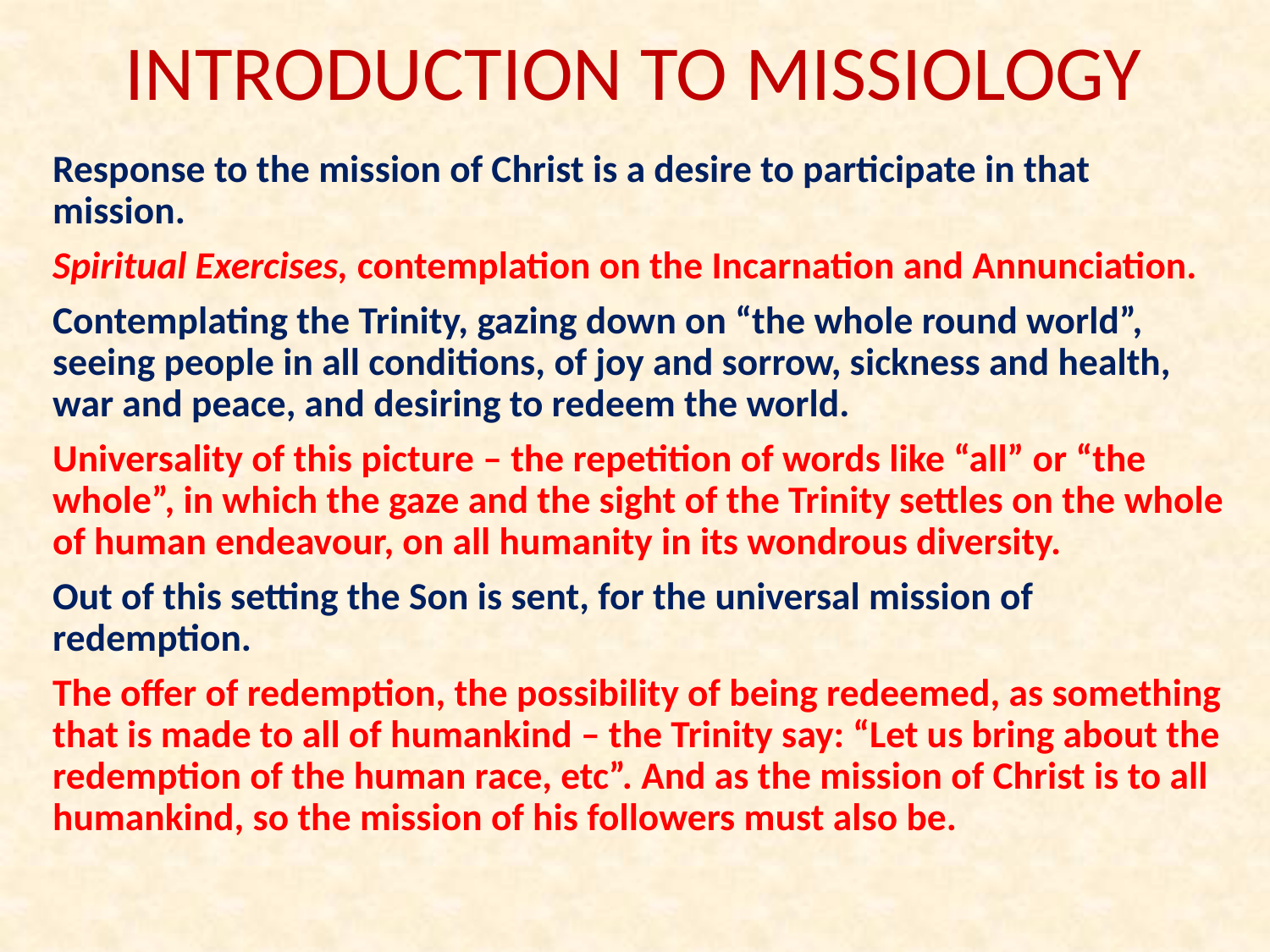

# INTRODUCTION TO MISSIOLOGY
Response to the mission of Christ is a desire to participate in that mission.
Spiritual Exercises, contemplation on the Incarnation and Annunciation.
Contemplating the Trinity, gazing down on “the whole round world”, seeing people in all conditions, of joy and sorrow, sickness and health, war and peace, and desiring to redeem the world.
Universality of this picture – the repetition of words like “all” or “the whole”, in which the gaze and the sight of the Trinity settles on the whole of human endeavour, on all humanity in its wondrous diversity.
Out of this setting the Son is sent, for the universal mission of redemption.
The offer of redemption, the possibility of being redeemed, as something that is made to all of humankind – the Trinity say: “Let us bring about the redemption of the human race, etc”. And as the mission of Christ is to all humankind, so the mission of his followers must also be.